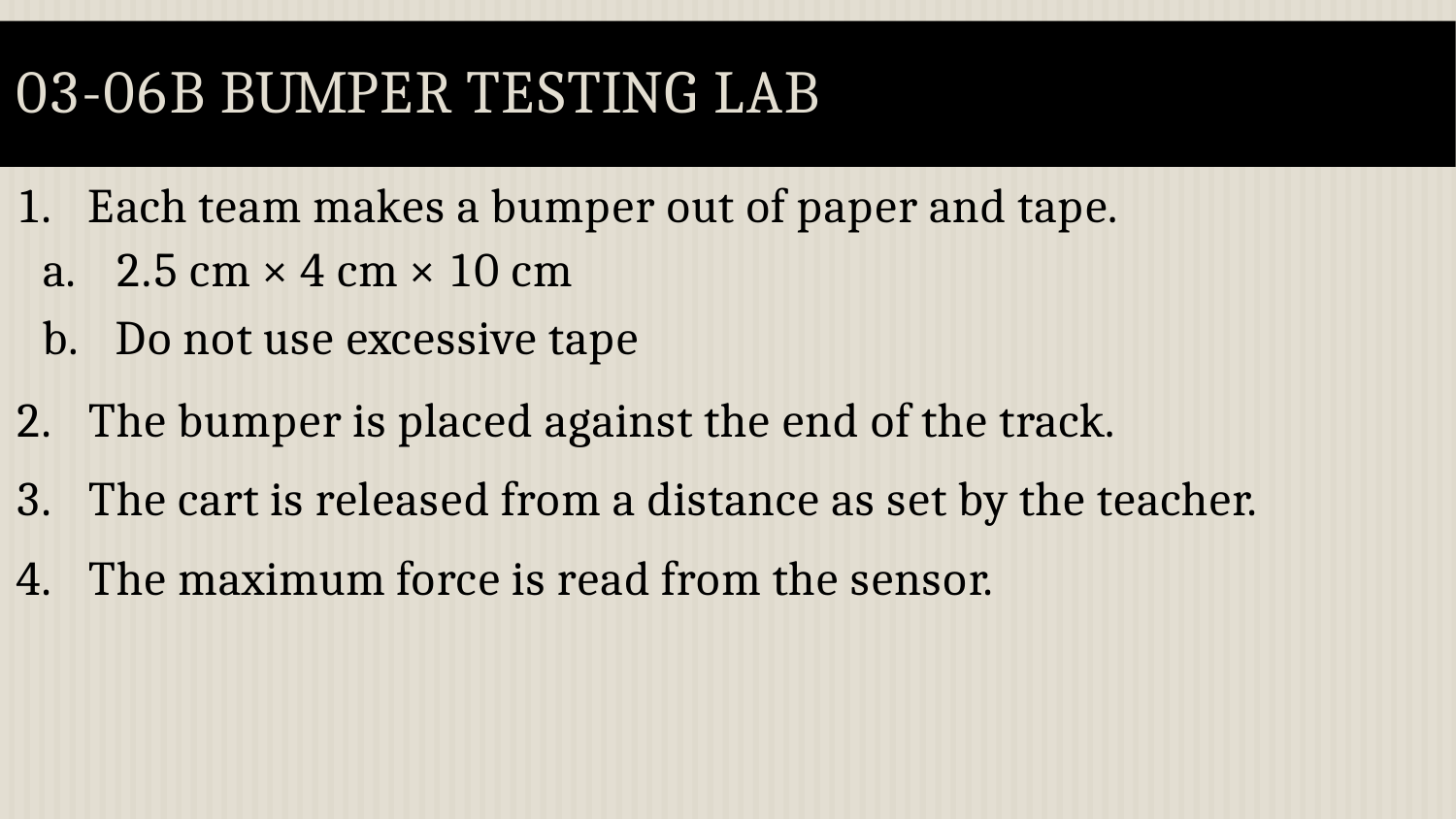

# 03-06b Bumper Testing Lab
Each team makes a bumper out of paper and tape.
2.5 cm × 4 cm × 10 cm
Do not use excessive tape
The bumper is placed against the end of the track.
The cart is released from a distance as set by the teacher.
The maximum force is read from the sensor.